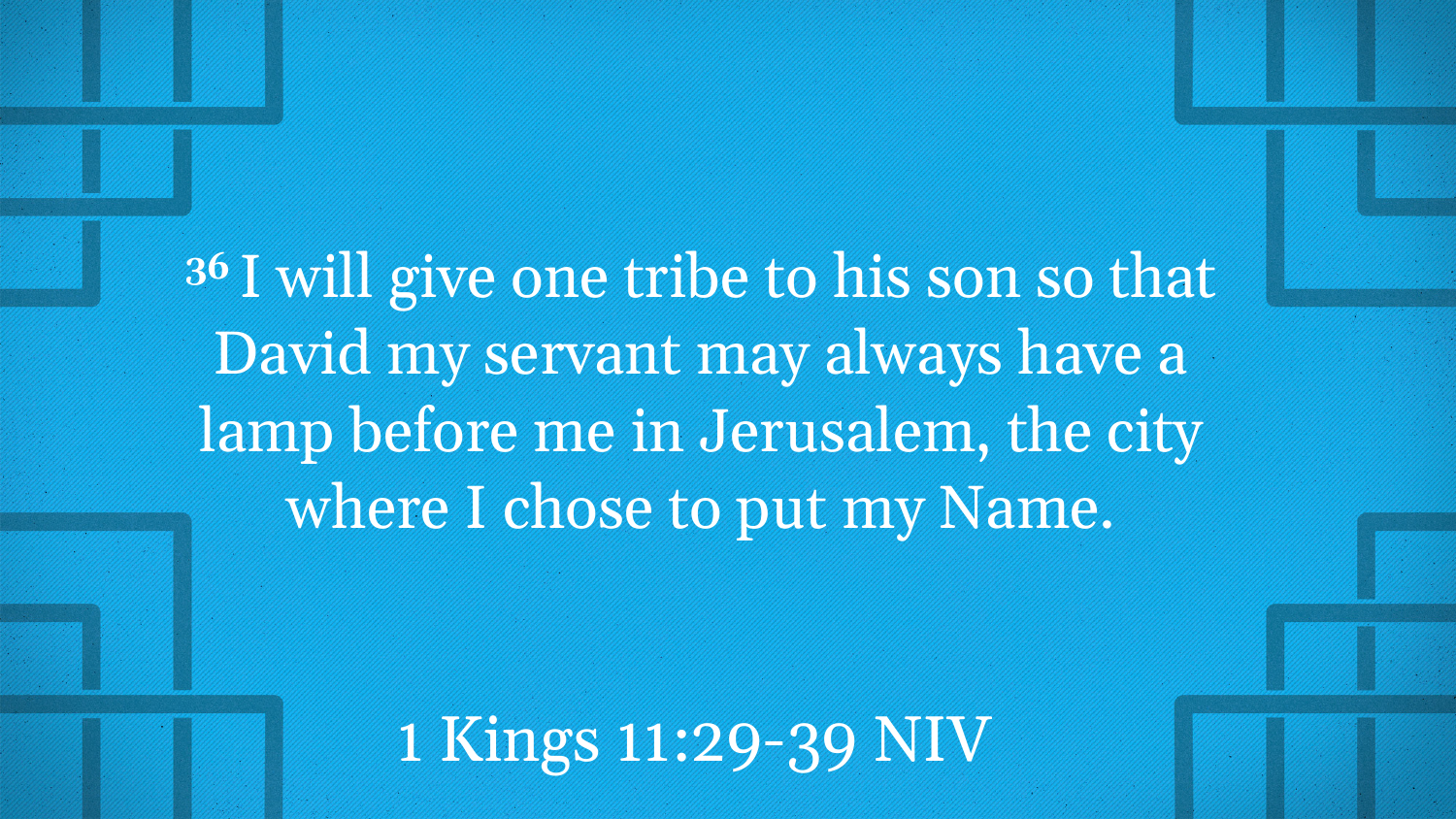

36 I will give one tribe to his son so that David my servant may always have a lamp before me in Jerusalem, the city where I chose to put my Name.
1 Kings 11:29-39 NIV